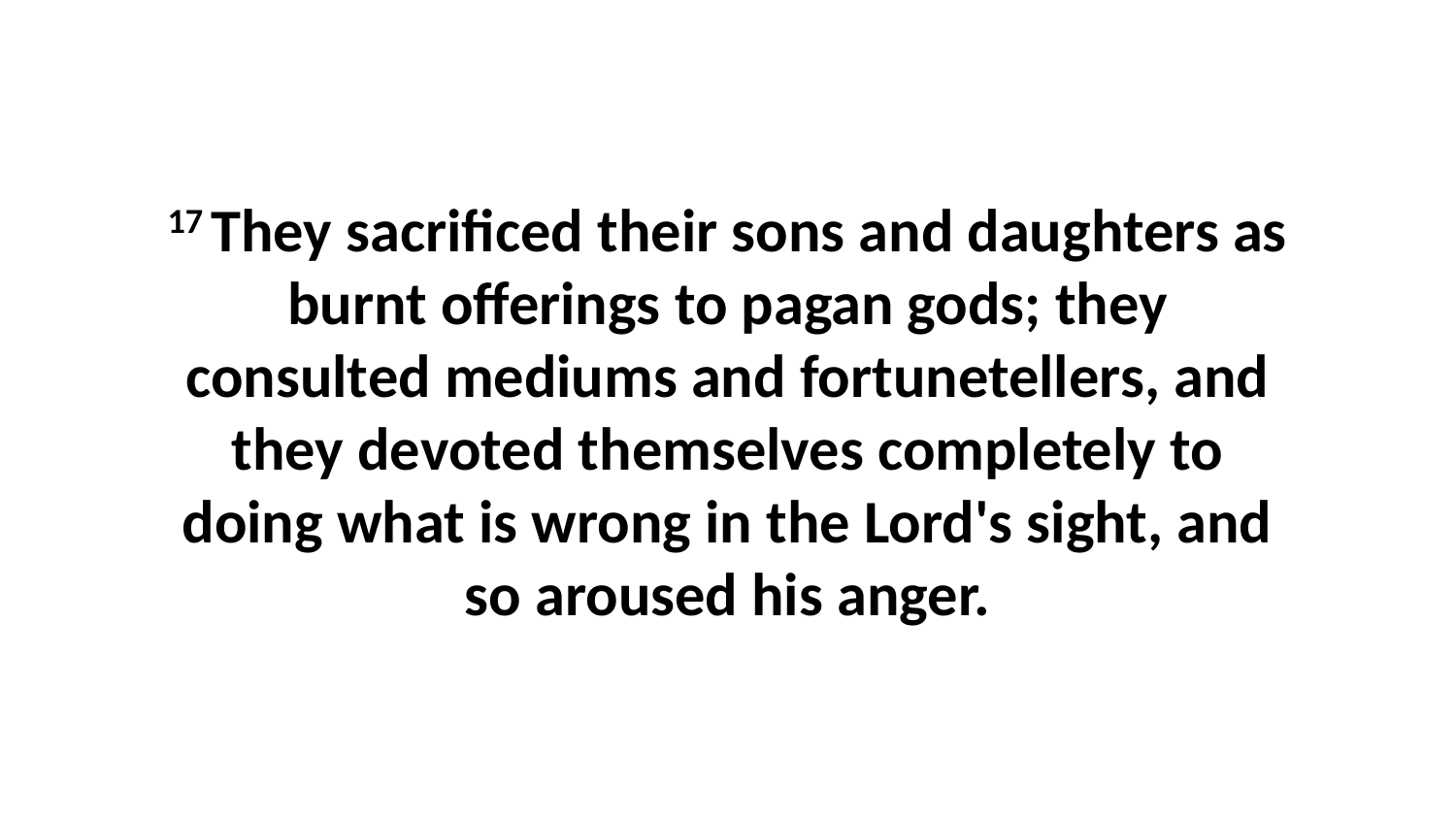

17 They sacrificed their sons and daughters as burnt offerings to pagan gods; they consulted mediums and fortunetellers, and they devoted themselves completely to doing what is wrong in the Lord's sight, and so aroused his anger.